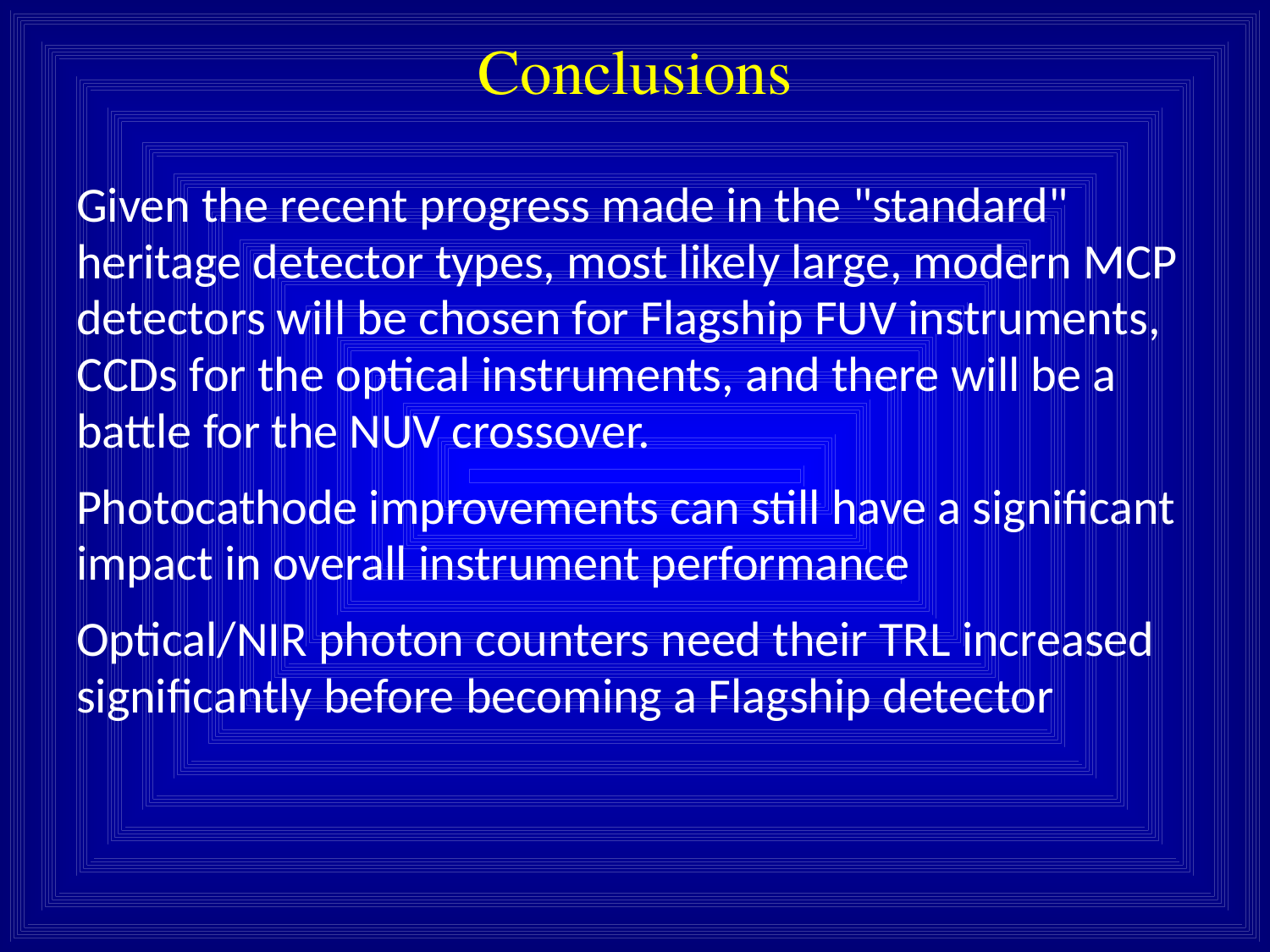

# Conclusions
Given the recent progress made in the "standard" heritage detector types, most likely large, modern MCP detectors will be chosen for Flagship FUV instruments, CCDs for the optical instruments, and there will be a battle for the NUV crossover.
Photocathode improvements can still have a significant impact in overall instrument performance
Optical/NIR photon counters need their TRL increased significantly before becoming a Flagship detector